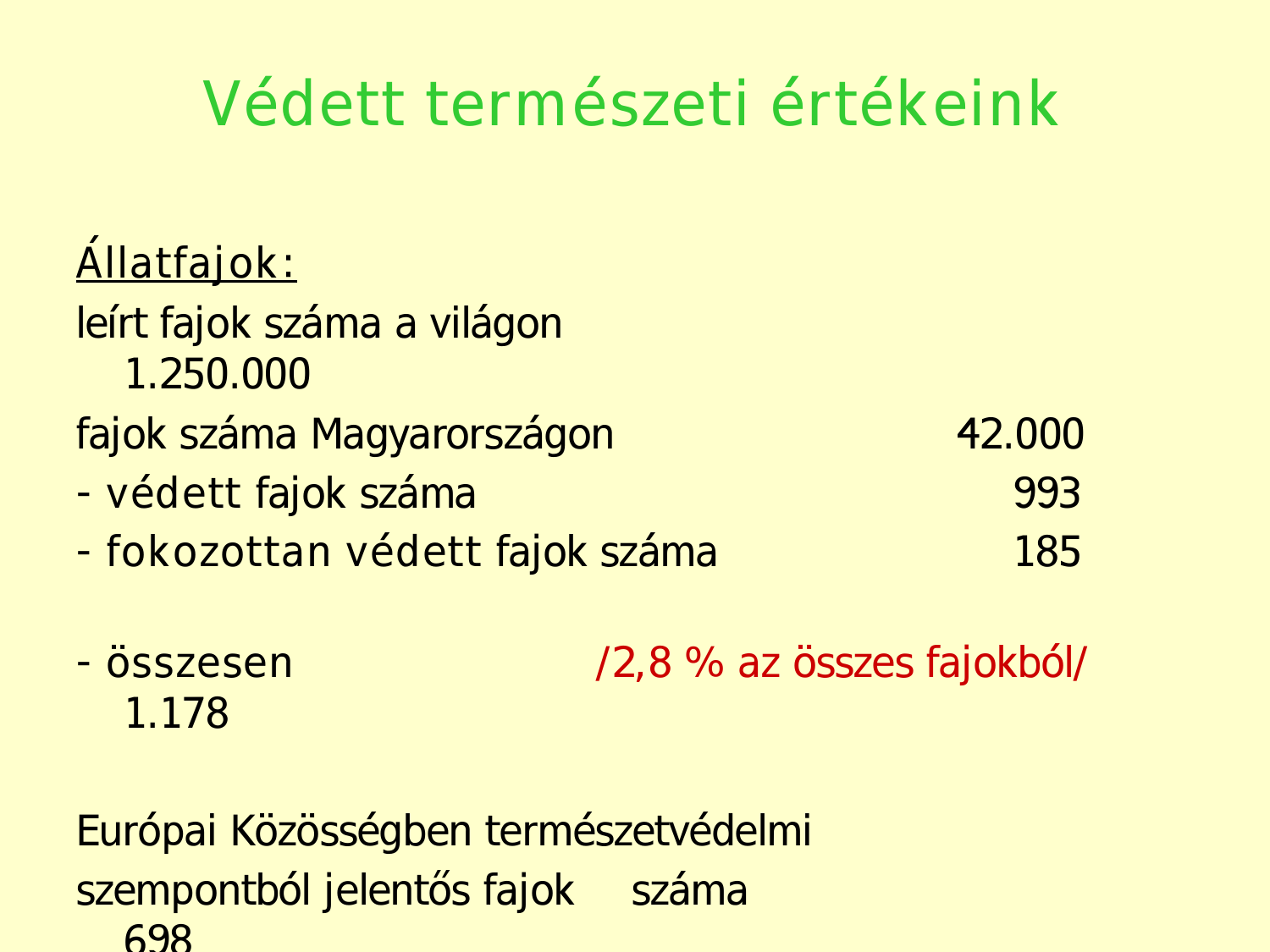

# Védett természeti értékeink
Állatfajok:
leírt fajok száma a világon				 1.250.000
fajok száma Magyarországon		     	      42.000
- védett fajok száma			        	           993
- fokozottan védett fajok száma			185
- összesen	   	       /2,8 % az összes fajokból/   1.178

Európai Közösségben természetvédelmi
szempontból jelentős fajok	száma			           698